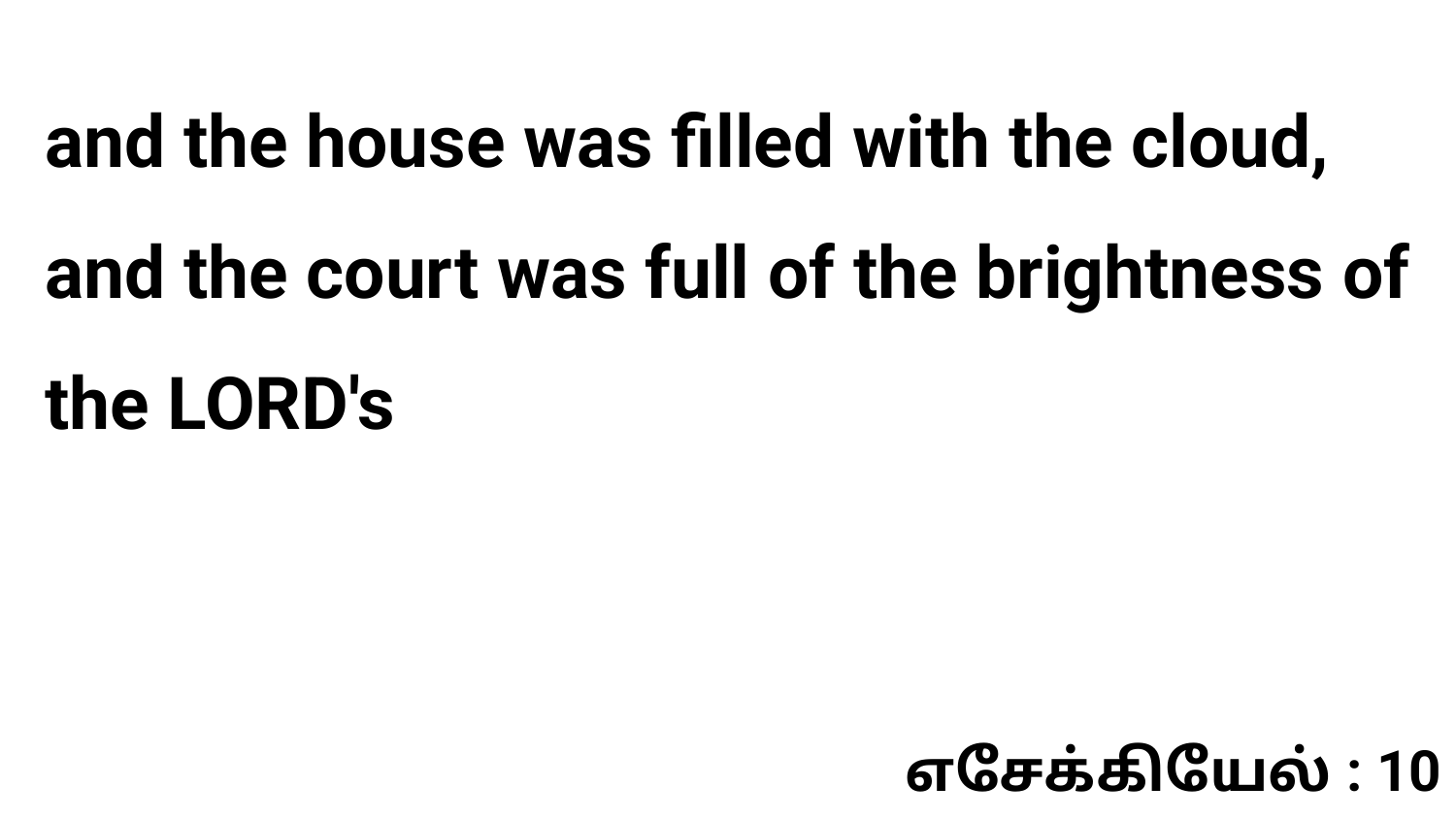

and the house was filled with the cloud, and the court was full of the brightness of the LORD's
எசேக்கியேல் : 10